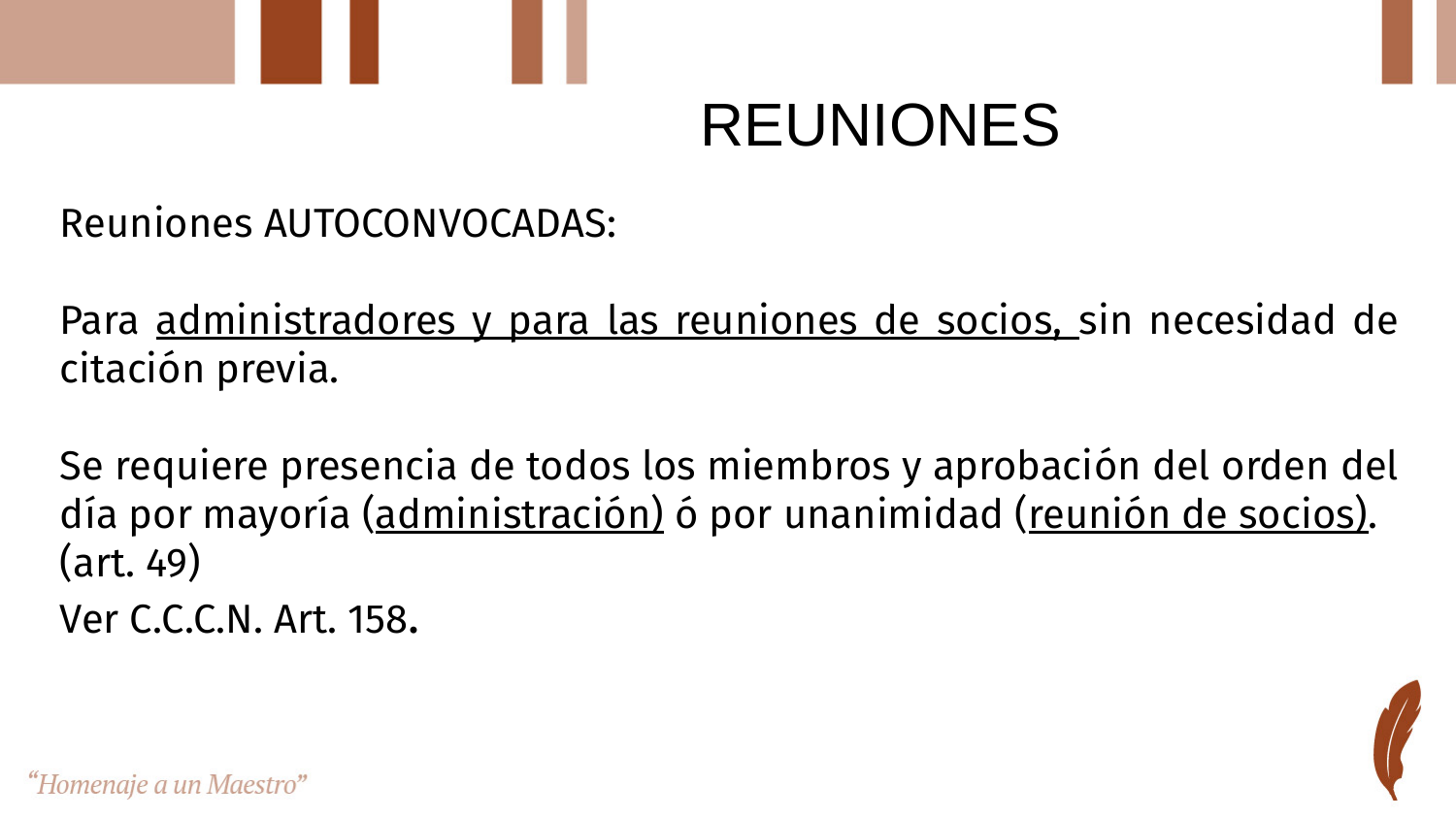

# REUNIONES
Reuniones AUTOCONVOCADAS:

Para administradores y para las reuniones de socios, sin necesidad de citación previa.

Se requiere presencia de todos los miembros y aprobación del orden del día por mayoría (administración) ó por unanimidad (reunión de socios).
(art. 49)
Ver C.C.C.N. Art. 158.